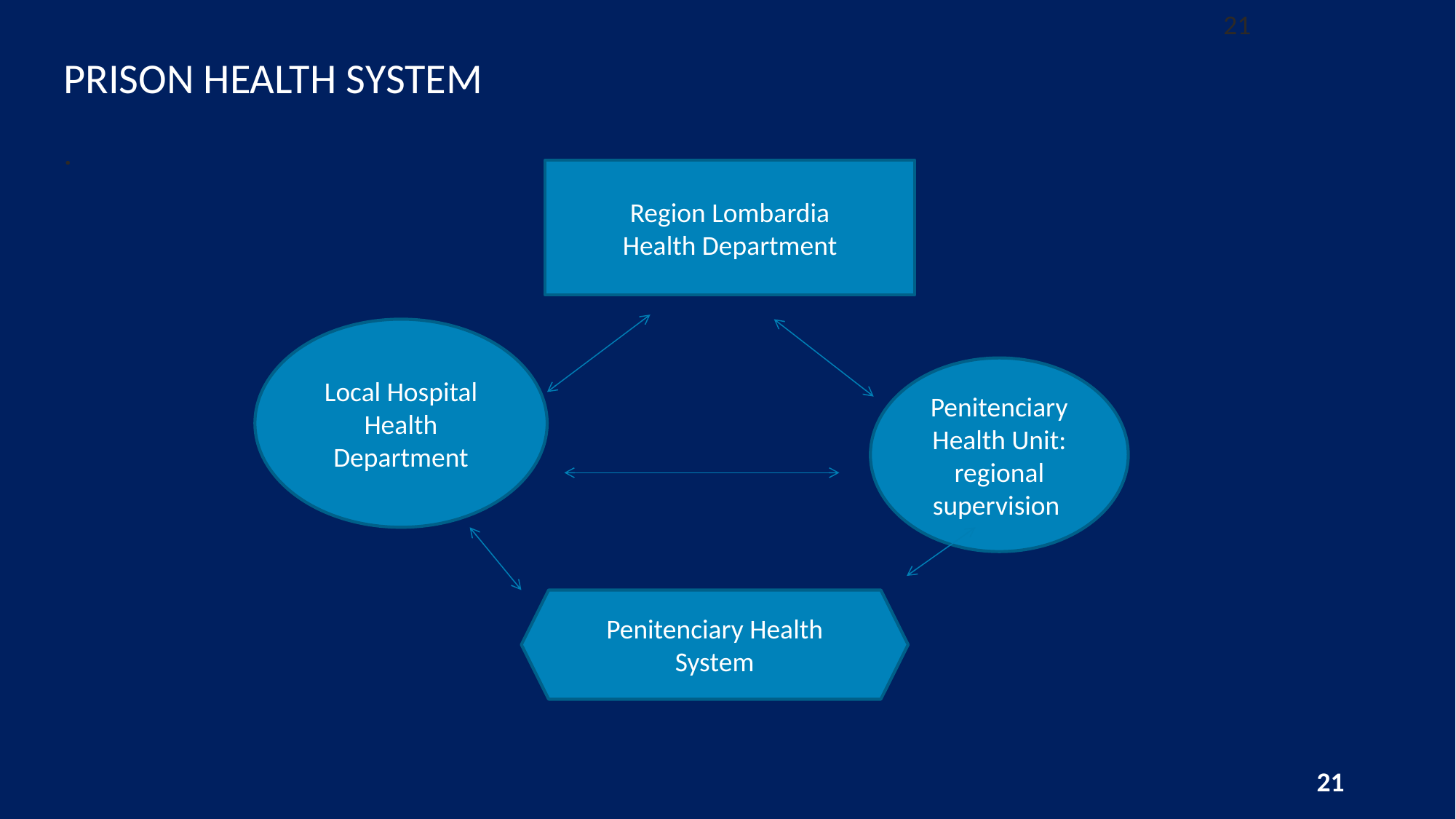

21
# PRISON HEALTH SYSTEM
.
Region Lombardia
Health Department
Local Hospital Health Department
Penitenciary Health Unit: regional supervision
Penitenciary Health System
21